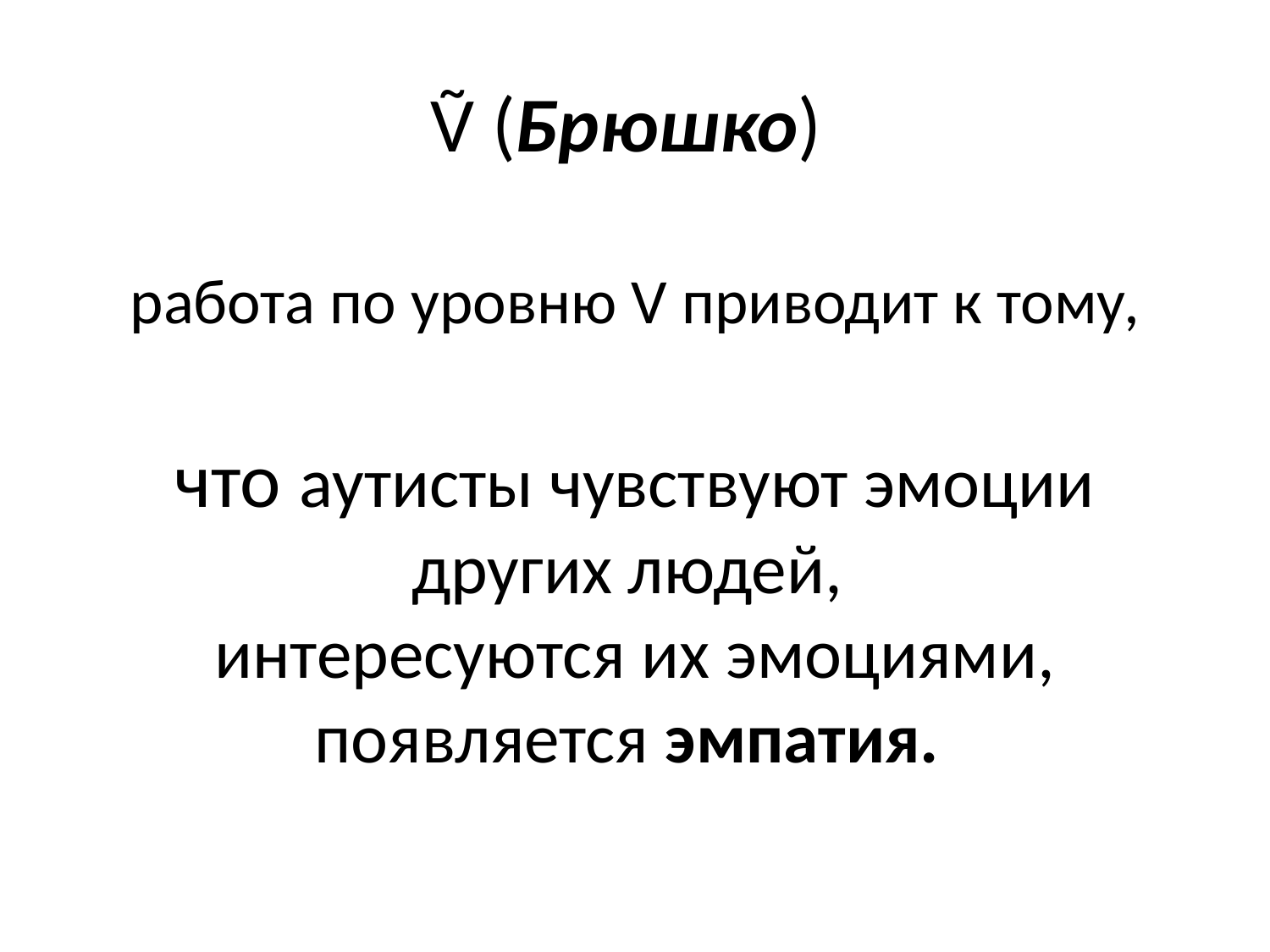

# Ṽ (Брюшко) работа по уровню V приводит к тому, что аутисты чувствуют эмоции других людей, интересуются их эмоциями, появляется эмпатия.